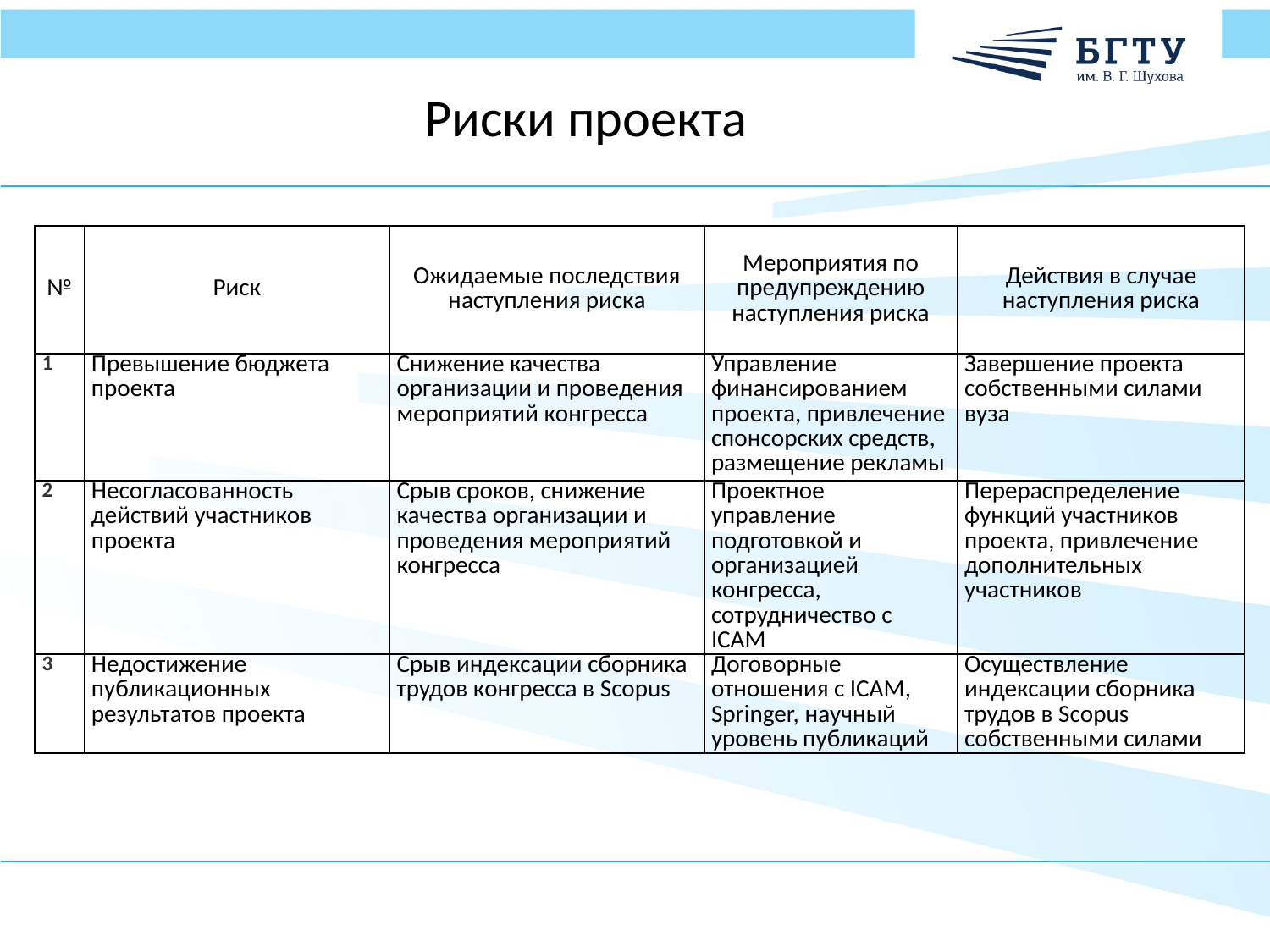

Риски проекта
| № | Риск | Ожидаемые последствия наступления риска | Мероприятия по предупреждению наступления риска | Действия в случае наступления риска |
| --- | --- | --- | --- | --- |
| 1 | Превышение бюджета проекта | Снижение качества организации и проведения мероприятий конгресса | Управление финансированием проекта, привлечение спонсорских средств, размещение рекламы | Завершение проекта собственными силами вуза |
| 2 | Несогласованность действий участников проекта | Срыв сроков, снижение качества организации и проведения мероприятий конгресса | Проектное управление подготовкой и организацией конгресса, сотрудничество с ICAM | Перераспределение функций участников проекта, привлечение дополнительных участников |
| 3 | Недостижение публикационных результатов проекта | Срыв индексации сборника трудов конгресса в Scopus | Договорные отношения с ICAM, Springer, научный уровень публикаций | Осуществление индексации сборника трудов в Scopus собственными силами |